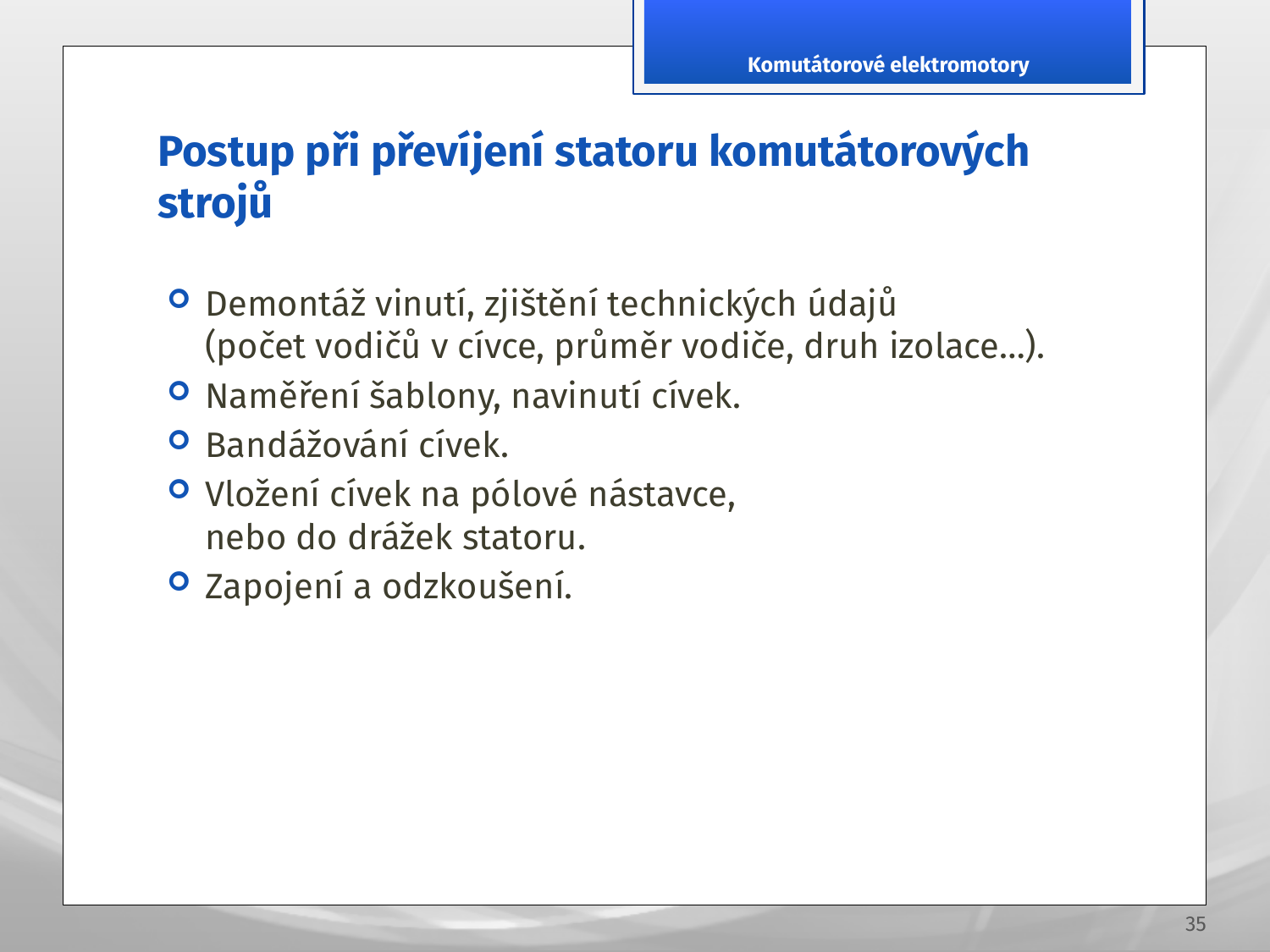

Komutátorové elektromotory
# Postup při převíjení statoru komutátorových strojů
Demontáž vinutí, zjištění technických údajů
(počet vodičů v cívce, průměr vodiče, druh izolace…).
Naměření šablony, navinutí cívek.
Bandážování cívek.
Vložení cívek na pólové nástavce,
nebo do drážek statoru.
Zapojení a odzkoušení.